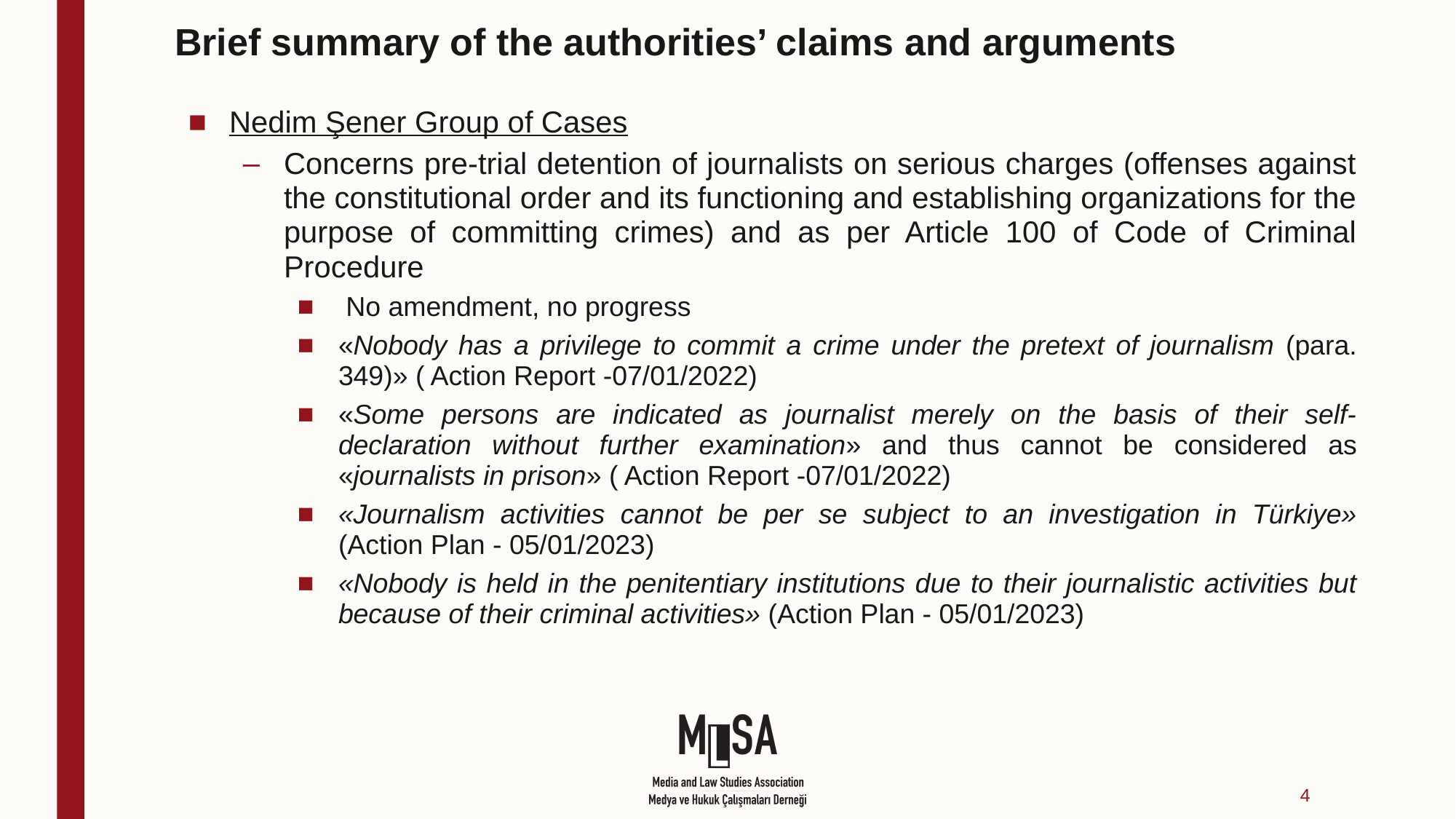

# Brief summary of the authorities’ claims and arguments
Nedim Şener Group of Cases
Concerns pre-trial detention of journalists on serious charges (offenses against the constitutional order and its functioning and establishing organizations for the purpose of committing crimes) and as per Article 100 of Code of Criminal Procedure
 No amendment, no progress
«Nobody has a privilege to commit a crime under the pretext of journalism (para. 349)» ( Action Report -07/01/2022)
«Some persons are indicated as journalist merely on the basis of their self-declaration without further examination» and thus cannot be considered as «journalists in prison» ( Action Report -07/01/2022)
«Journalism activities cannot be per se subject to an investigation in Türkiye» (Action Plan - 05/01/2023)
«Nobody is held in the penitentiary institutions due to their journalistic activities but because of their criminal activities» (Action Plan - 05/01/2023)
4